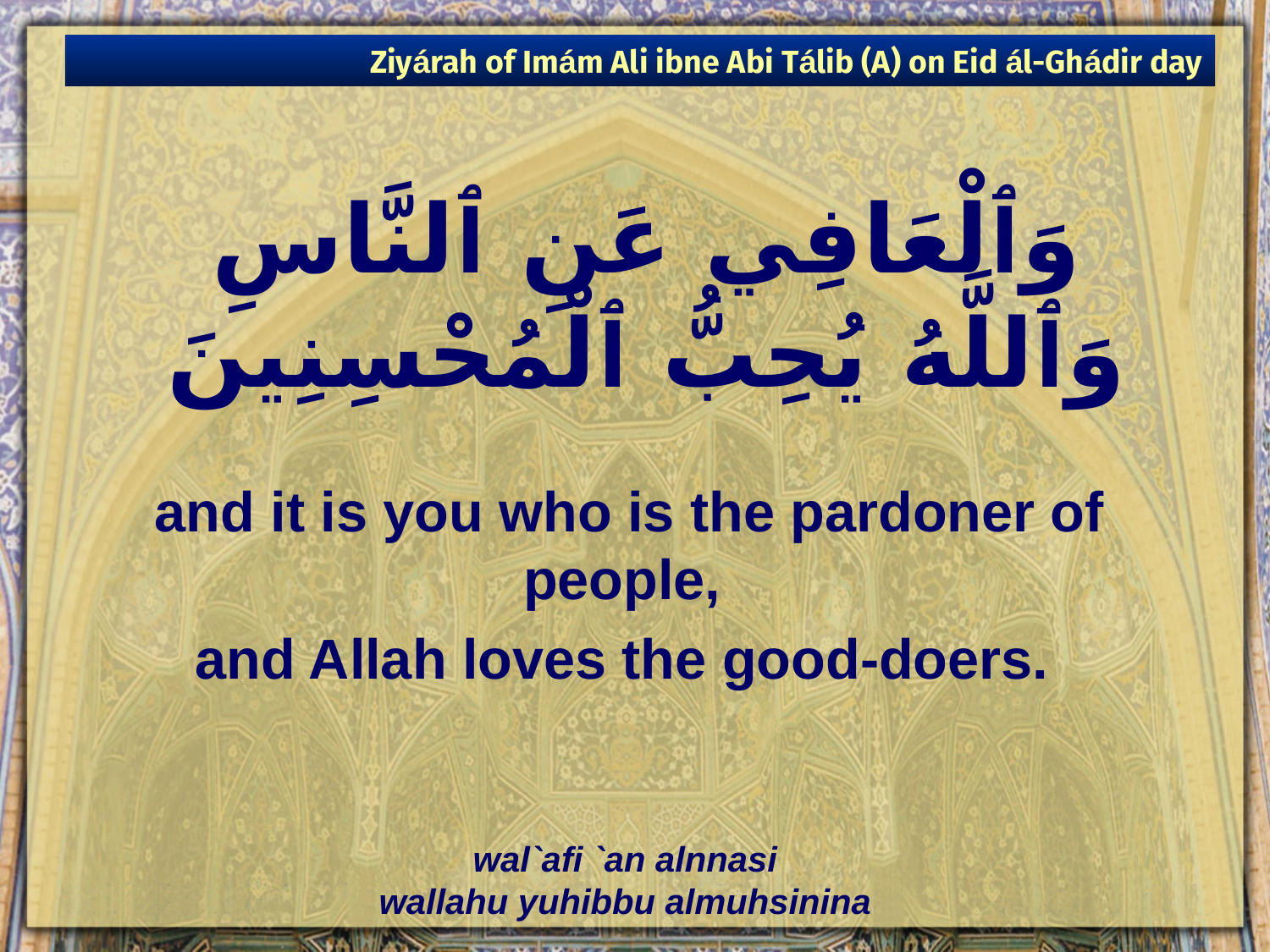

Ziyárah of Imám Ali ibne Abi Tálib (A) on Eid ál-Ghádir day
# وَٱلْعَافِي عَنِ ٱلنَّاسِ وَٱللَّهُ يُحِبُّ ٱلْمُحْسِنِينَ
and it is you who is the pardoner of people,
and Allah loves the good-doers.
wal`afi `an alnnasi
wallahu yuhibbu almuhsinina